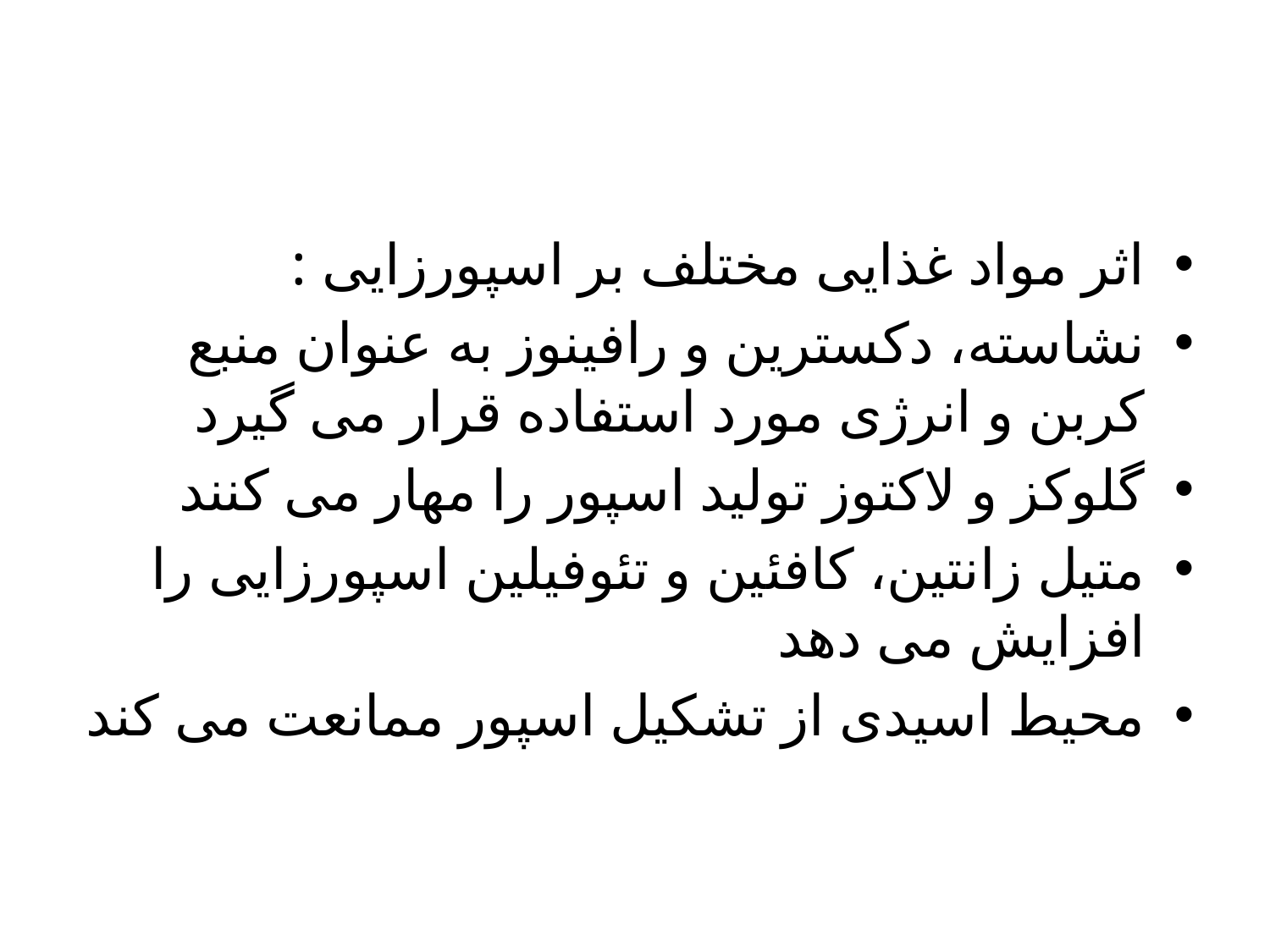

اثر مواد غذایی مختلف بر اسپورزایی :
نشاسته، دکسترین و رافینوز به عنوان منبع کربن و انرژی مورد استفاده قرار می گیرد
گلوکز و لاکتوز تولید اسپور را مهار می کنند
متیل زانتین، کافئین و تئوفیلین اسپورزایی را افزایش می دهد
محیط اسیدی از تشکیل اسپور ممانعت می کند